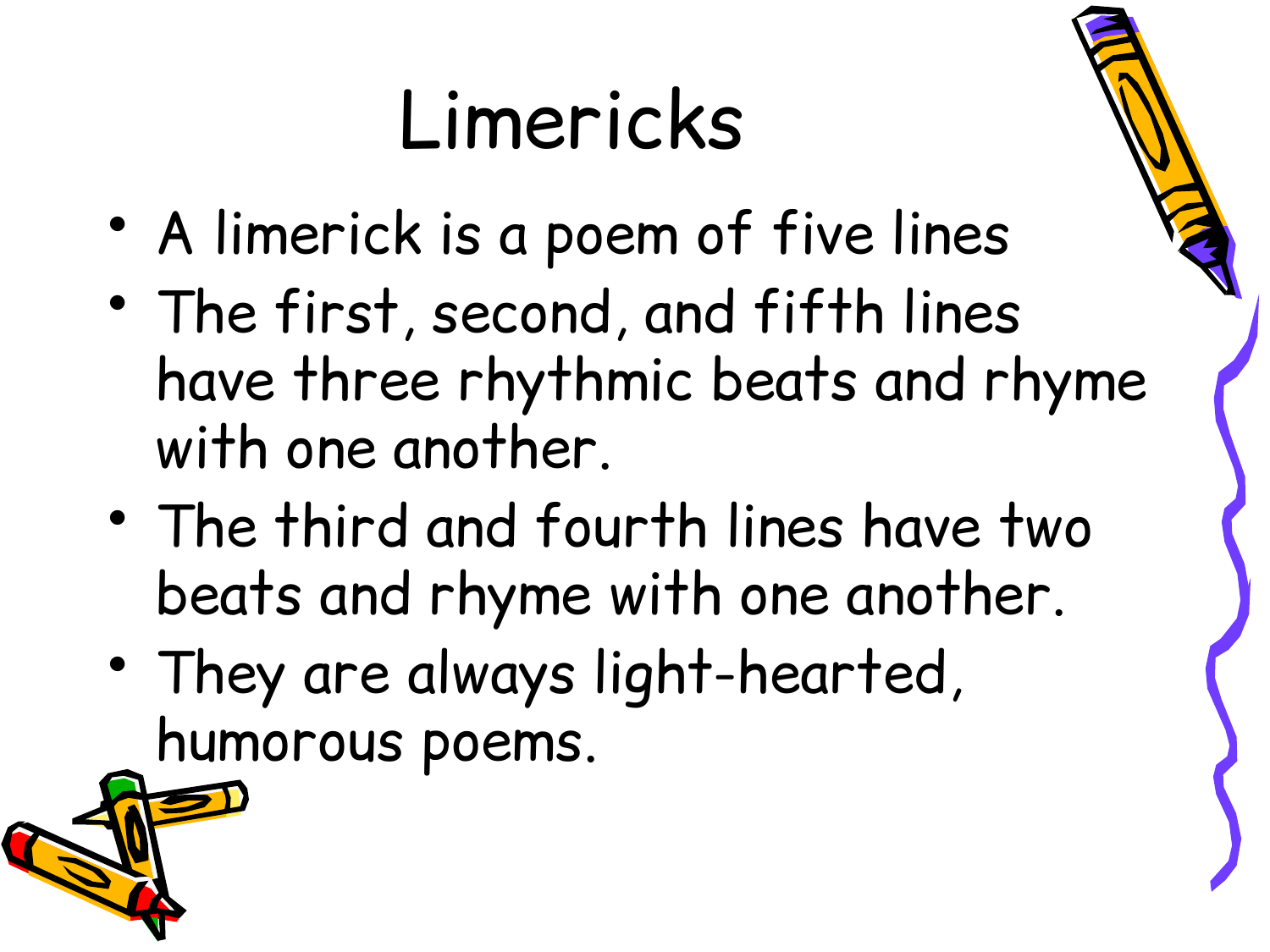

# Limericks
A limerick is a poem of five lines
The first, second, and fifth lines have three rhythmic beats and rhyme with one another.
The third and fourth lines have two beats and rhyme with one another.
They are always light-hearted, humorous poems.